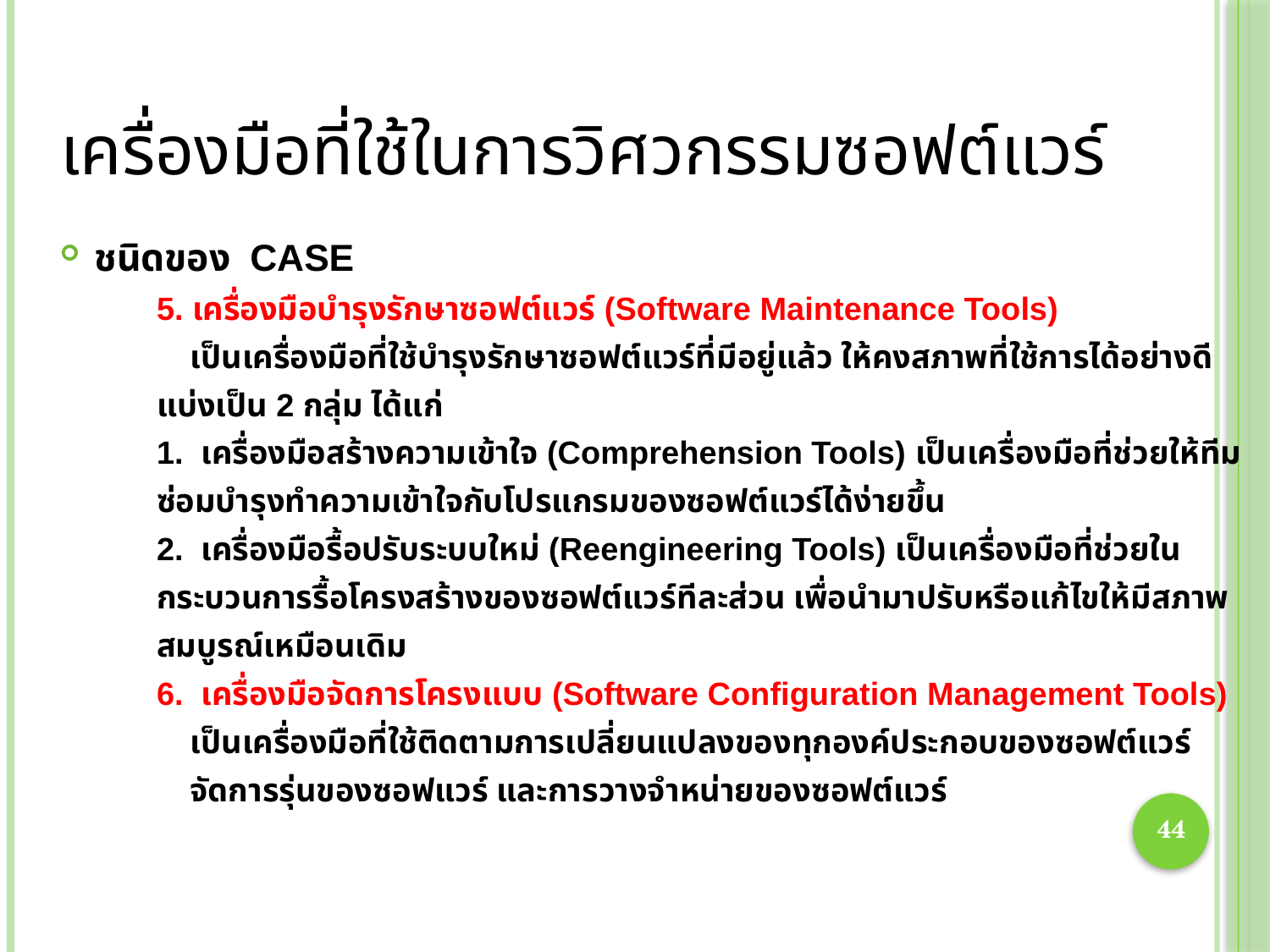

# เครื่องมือที่ใช้ในการวิศวกรรมซอฟต์แวร์
  ชนิดของ  CASE
5. เครื่องมือบำรุงรักษาซอฟต์แวร์ (Software Maintenance Tools)
    เป็นเครื่องมือที่ใช้บำรุงรักษาซอฟต์แวร์ที่มีอยู่แล้ว ให้คงสภาพที่ใช้การได้อย่างดี แบ่งเป็น 2 กลุ่ม ได้แก่
	1.  เครื่องมือสร้างความเข้าใจ (Comprehension Tools) เป็นเครื่องมือที่ช่วยให้ทีมซ่อมบำรุงทำความเข้าใจกับโปรแกรมของซอฟต์แวร์ได้ง่ายขึ้น
	2.  เครื่องมือรื้อปรับระบบใหม่ (Reengineering Tools) เป็นเครื่องมือที่ช่วยในกระบวนการรื้อโครงสร้างของซอฟต์แวร์ทีละส่วน เพื่อนำมาปรับหรือแก้ไขให้มีสภาพสมบูรณ์เหมือนเดิม
6.  เครื่องมือจัดการโครงแบบ (Software Configuration Management Tools)
    เป็นเครื่องมือที่ใช้ติดตามการเปลี่ยนแปลงของทุกองค์ประกอบของซอฟต์แวร์
    จัดการรุ่นของซอฟแวร์ และการวางจำหน่ายของซอฟต์แวร์

44